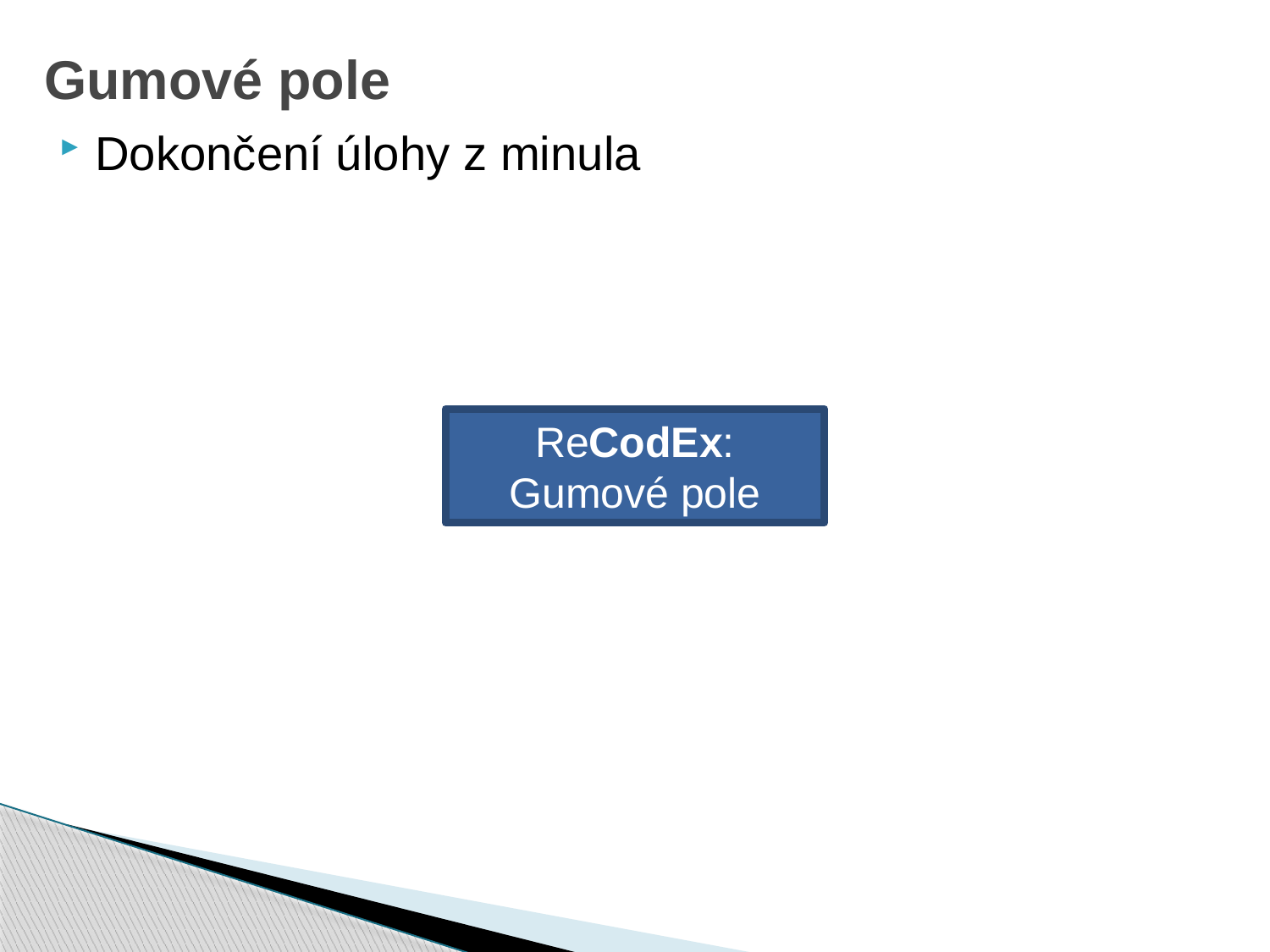

# Gumové pole
Dokončení úlohy z minula
ReCodEx:
Gumové pole